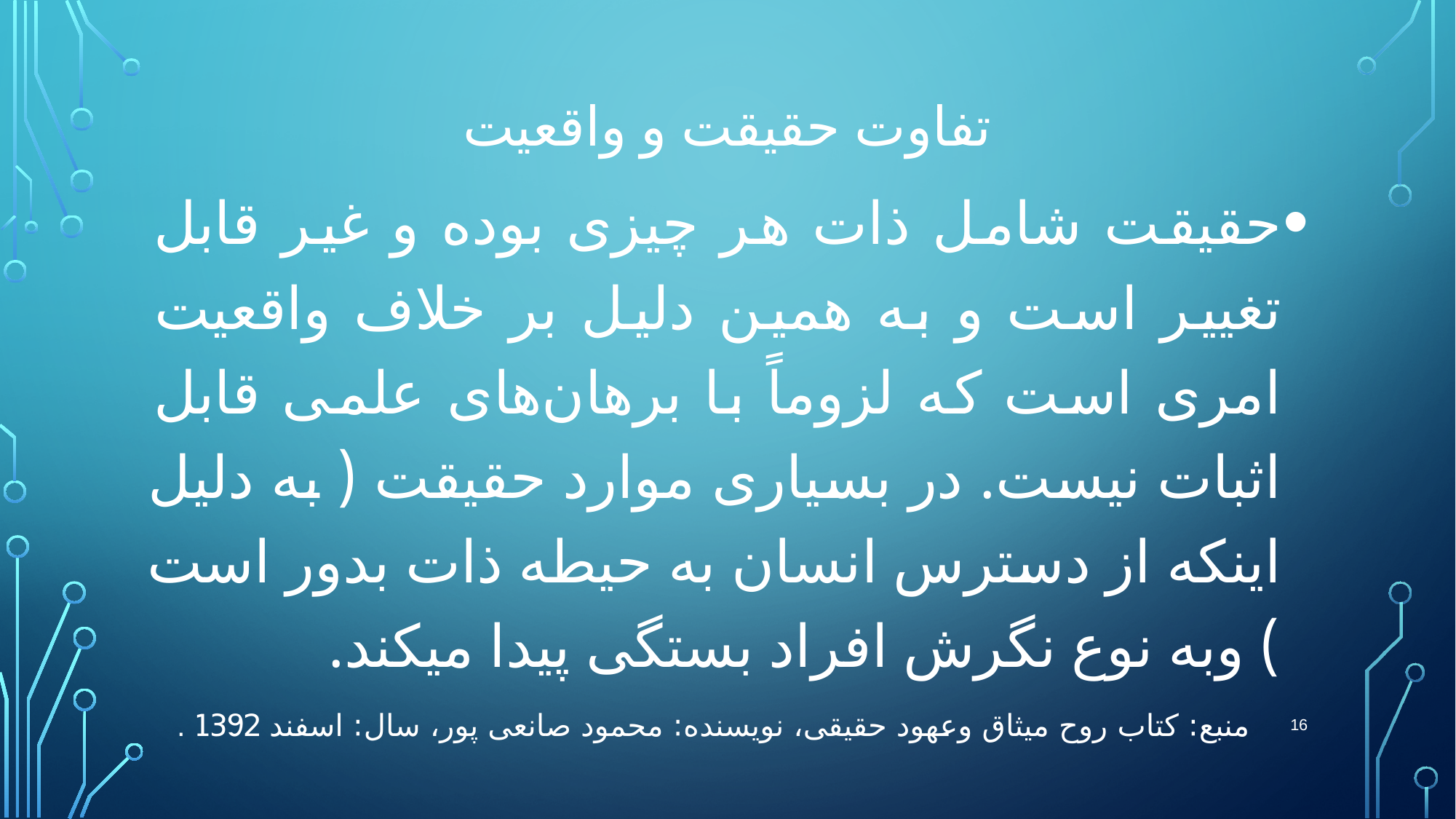

# تفاوت حقیقت و واقعیت
حقیقت شامل ذات هر چیزی بوده و غیر قابل تغییر است و به همین دلیل بر خلاف واقعیت امری است که لزوماً با برهان‌های علمی قابل اثبات نیست. در بسیاری موارد حقیقت ( به دلیل اینکه از دسترس انسان به حیطه ذات بدور است ) وبه نوع نگرش افراد بستگی پیدا میکند.
16
. منبع: کتاب روح میثاق وعهود حقیقی، نویسنده: محمود صانعی پور، سال: اسفند 1392